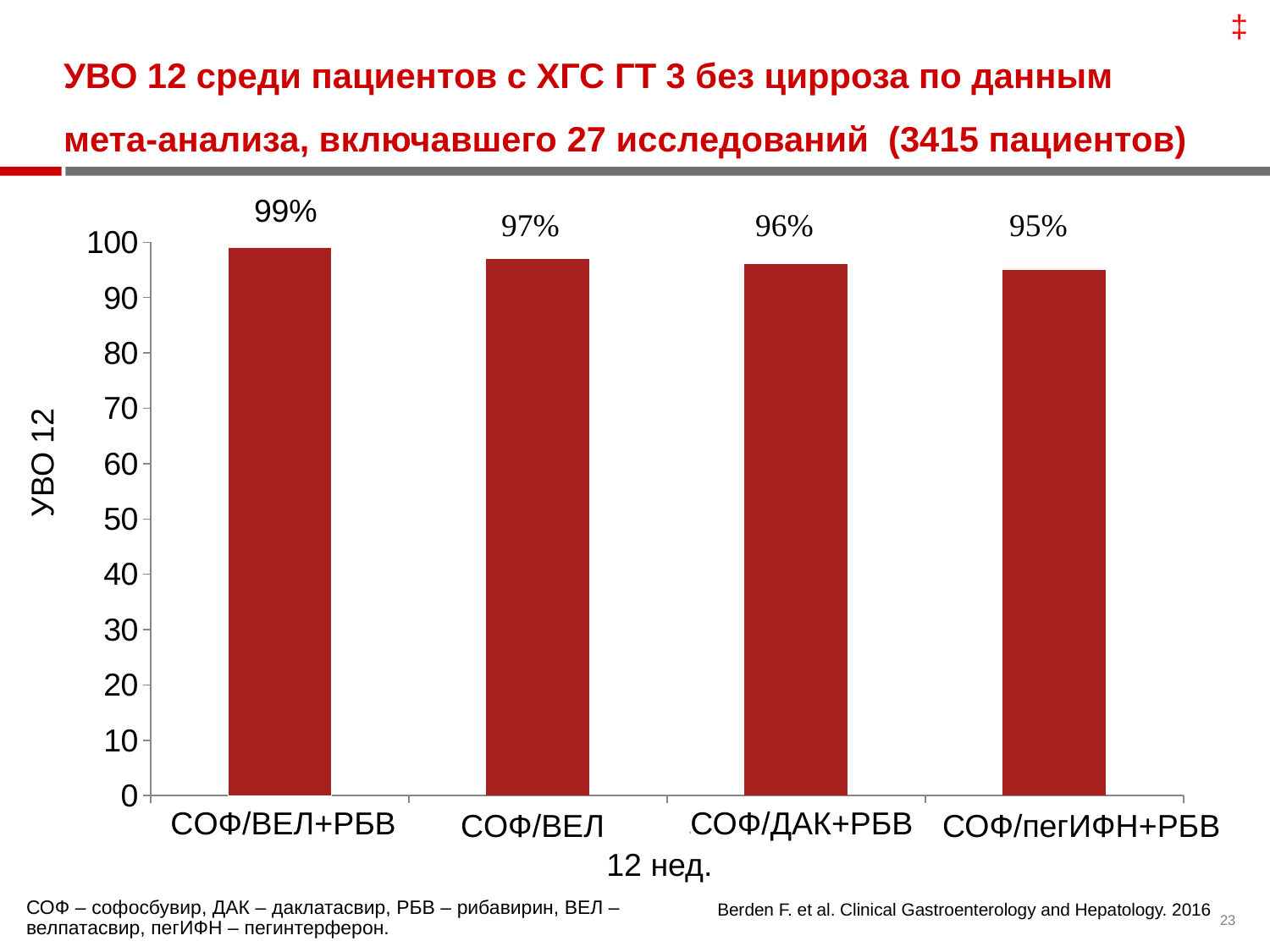

‡
# УВО 12 среди пациентов с ХГС ГТ 3 без цирроза по данным мета-анализа, включавшего 27 исследований  (3415 пациентов)
99%

### Chart

| Category | SOF/VEL/RBV | SOF/VEL | SOF/DCV/RBV | SOF/pIFN/RBV |
|---|---|---|---|---|
| SOF/VEL/RBV | 99.0 | None | None | None |
| SOF/VEL | 97.0 | None | None | None |
| SOF/DCV/RBV | 96.0 | None | None | None |
| SOF/pIFN/RBV | 95.0 | None | None | None |
УВО 12
СОФ/ДАК+РБВ
CОФ/ВЕЛ+РБВ
CОФ/ВЕЛ
СОФ/пегИФН+РБВ
12 нед.
Berden F. et al. Clinical Gastroenterology and Hepatology. 2016
СОФ – софосбувир, ДАК – даклатасвир, РБВ – рибавирин, ВЕЛ – велпатасвир, пегИФН – пегинтерферон.